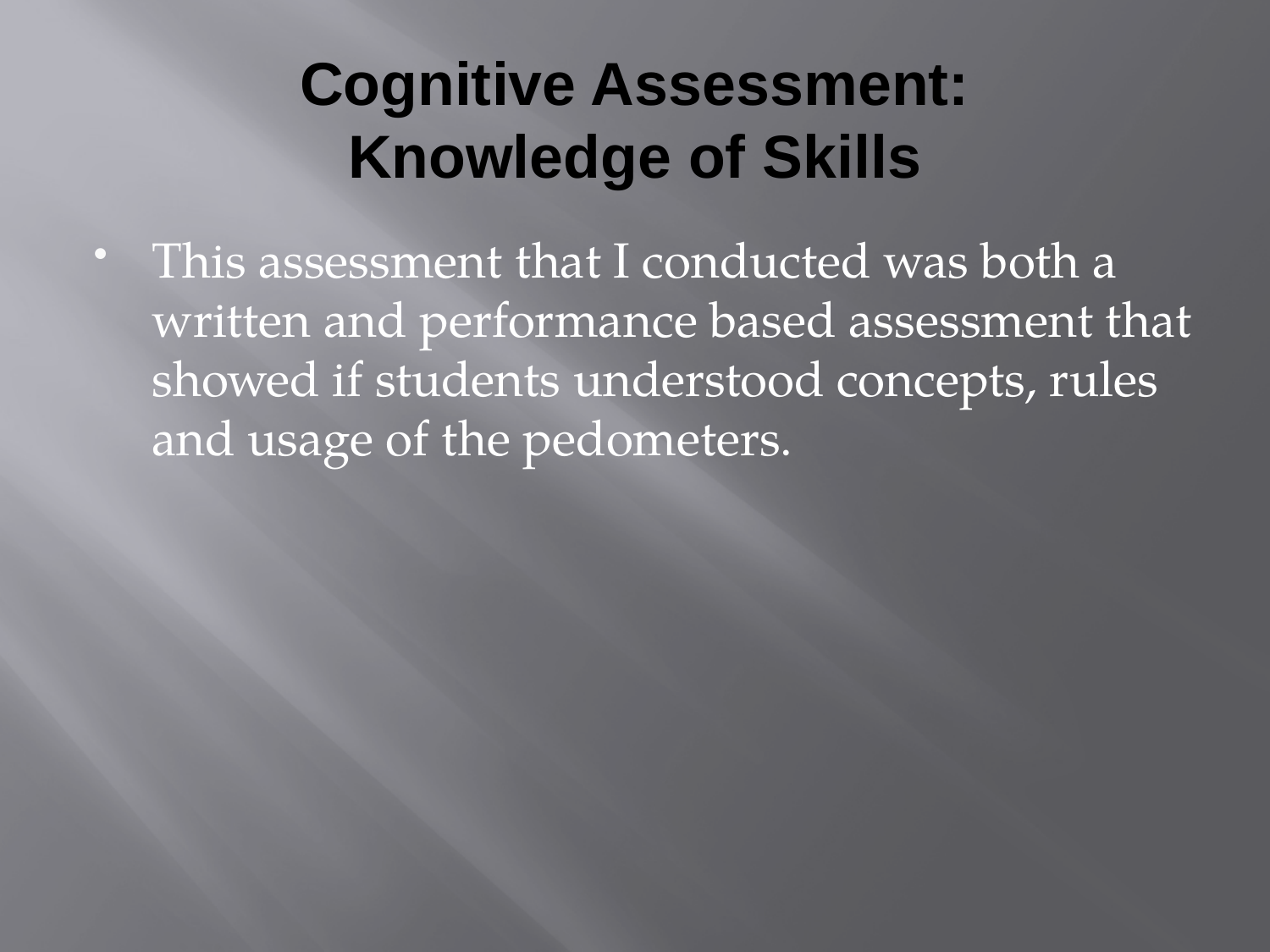

# Cognitive Assessment: Knowledge of Skills
This assessment that I conducted was both a written and performance based assessment that showed if students understood concepts, rules and usage of the pedometers.